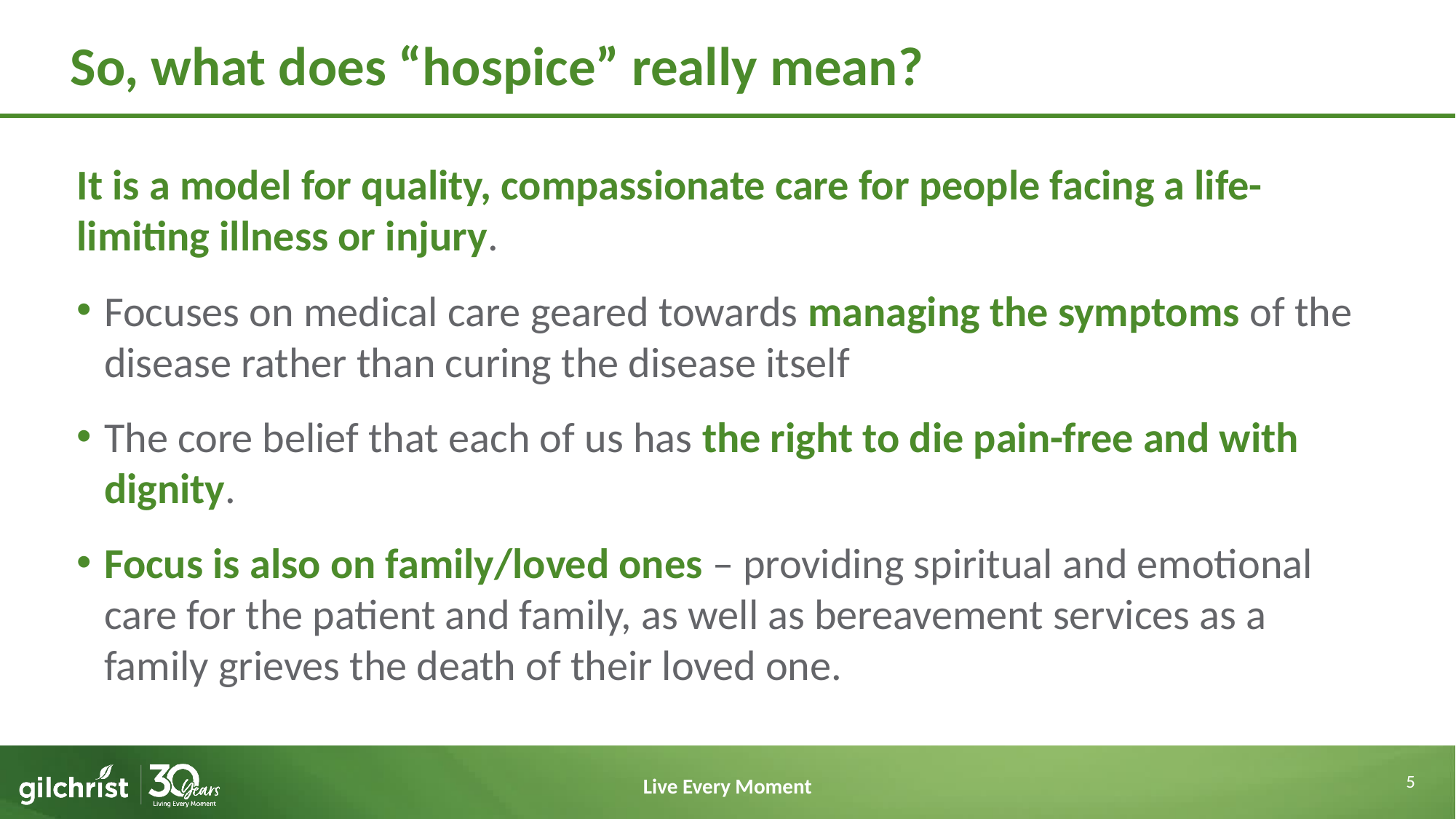

# So, what does “hospice” really mean?
It is a model for quality, compassionate care for people facing a life-limiting illness or injury.
Focuses on medical care geared towards managing the symptoms of the disease rather than curing the disease itself
The core belief that each of us has the right to die pain-free and with dignity.
Focus is also on family/loved ones – providing spiritual and emotional care for the patient and family, as well as bereavement services as a family grieves the death of their loved one.
5